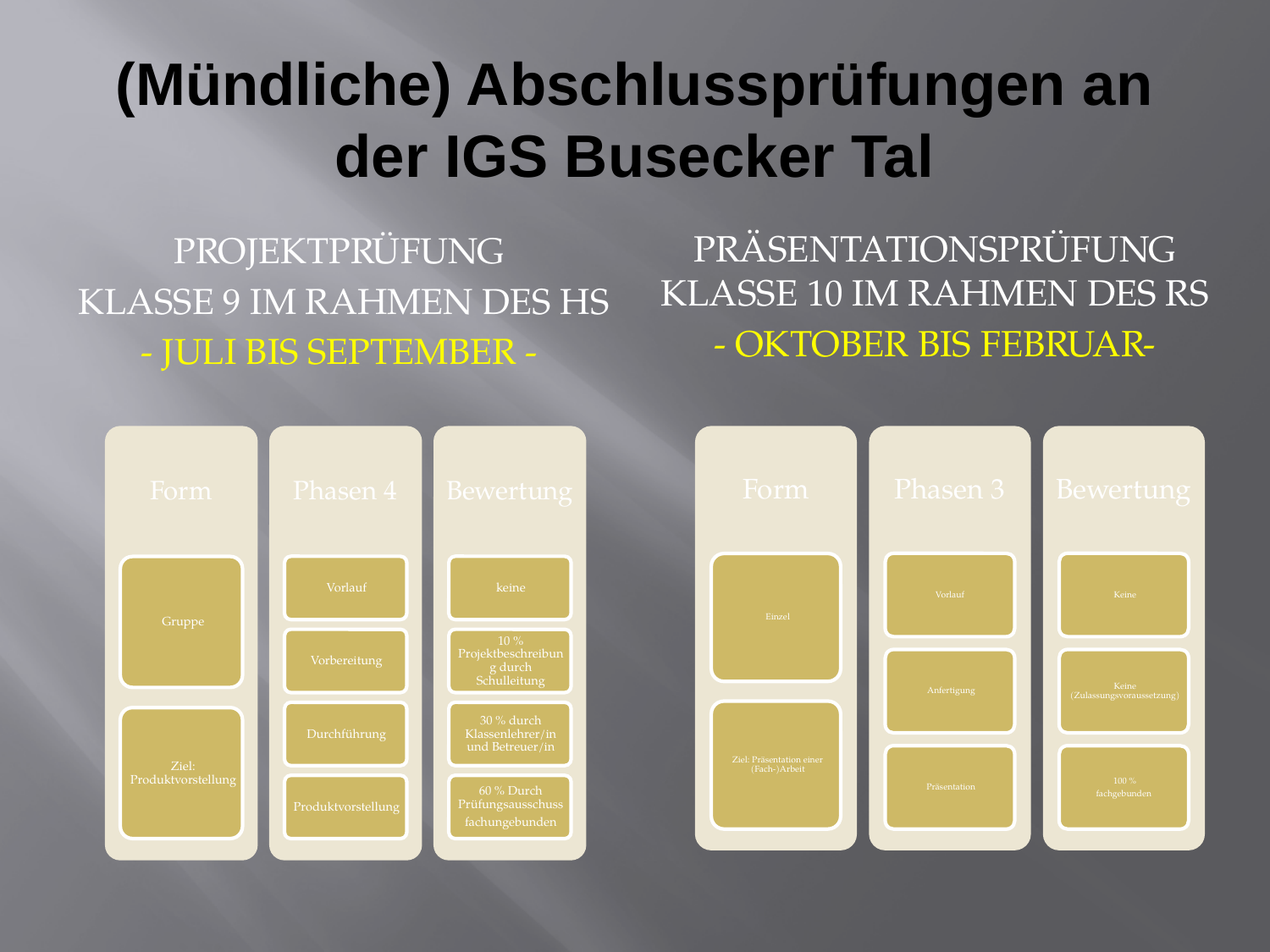

# (Mündliche) Abschlussprüfungen an der IGS Busecker Tal
Projektprüfung
Klasse 9 im Rahmen des HS
- Juli bis September -
Präsentationsprüfung Klasse 10 im Rahmen des RS
- Oktober bis FEBRUAR-
Form
Gruppe
Ziel: Produktvorstellung
Phasen 4
Vorlauf
Vorbereitung
Durchführung
Produktvorstellung
Bewertung
keine
10 % Projektbeschreibung durch Schulleitung
30 % durch Klassenlehrer/in und Betreuer/in
60 % Durch Prüfungsausschuss
fachungebunden
Form
Einzel
Ziel: Präsentation einer (Fach-)Arbeit
Phasen 3
Vorlauf
Anfertigung
Präsentation
Bewertung
Keine
Keine (Zulassungsvoraussetzung)
100 %
fachgebunden